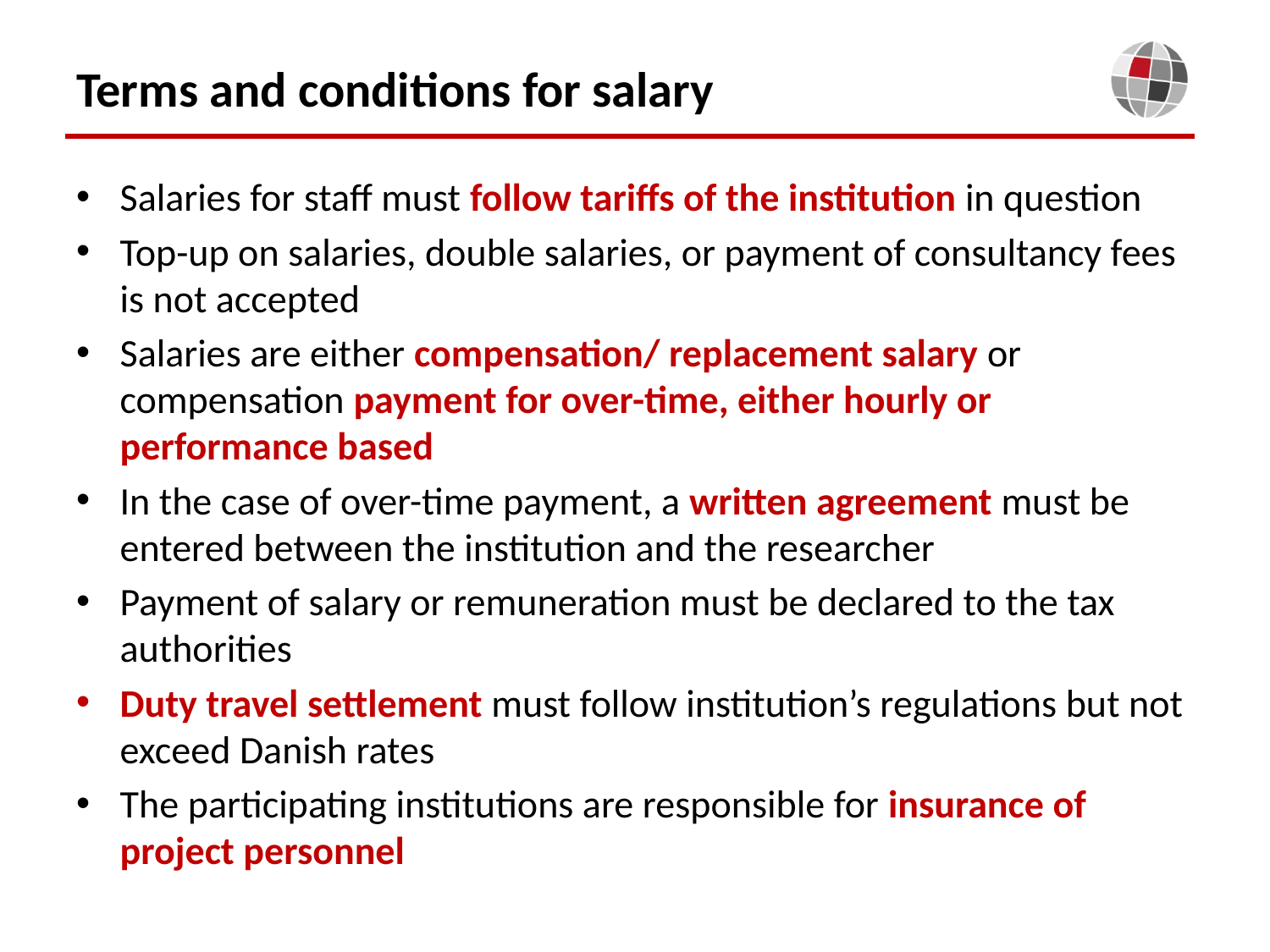

# Terms and conditions for salary
Salaries for staff must follow tariffs of the institution in question
Top-up on salaries, double salaries, or payment of consultancy fees is not accepted
Salaries are either compensation/ replacement salary or compensation payment for over-time, either hourly or performance based
In the case of over-time payment, a written agreement must be entered between the institution and the researcher
Payment of salary or remuneration must be declared to the tax authorities
Duty travel settlement must follow institution’s regulations but not exceed Danish rates
The participating institutions are responsible for insurance of project personnel